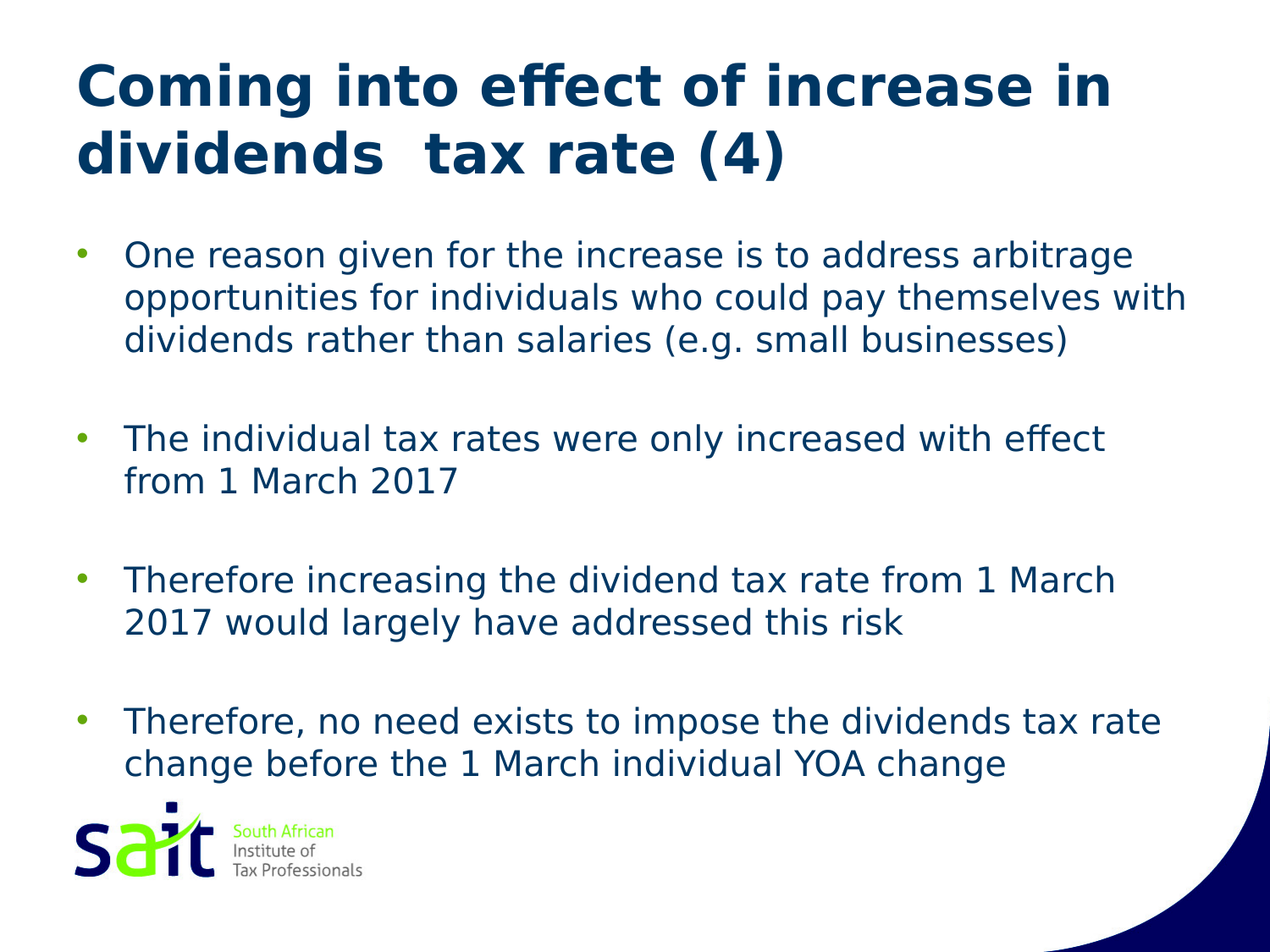

# Coming into effect of increase in dividends  tax rate (4)
One reason given for the increase is to address arbitrage opportunities for individuals who could pay themselves with dividends rather than salaries (e.g. small businesses)

The individual tax rates were only increased with effect from 1 March 2017

Therefore increasing the dividend tax rate from 1 March 2017 would largely have addressed this risk

Therefore, no need exists to impose the dividends tax rate change before the 1 March individual YOA change